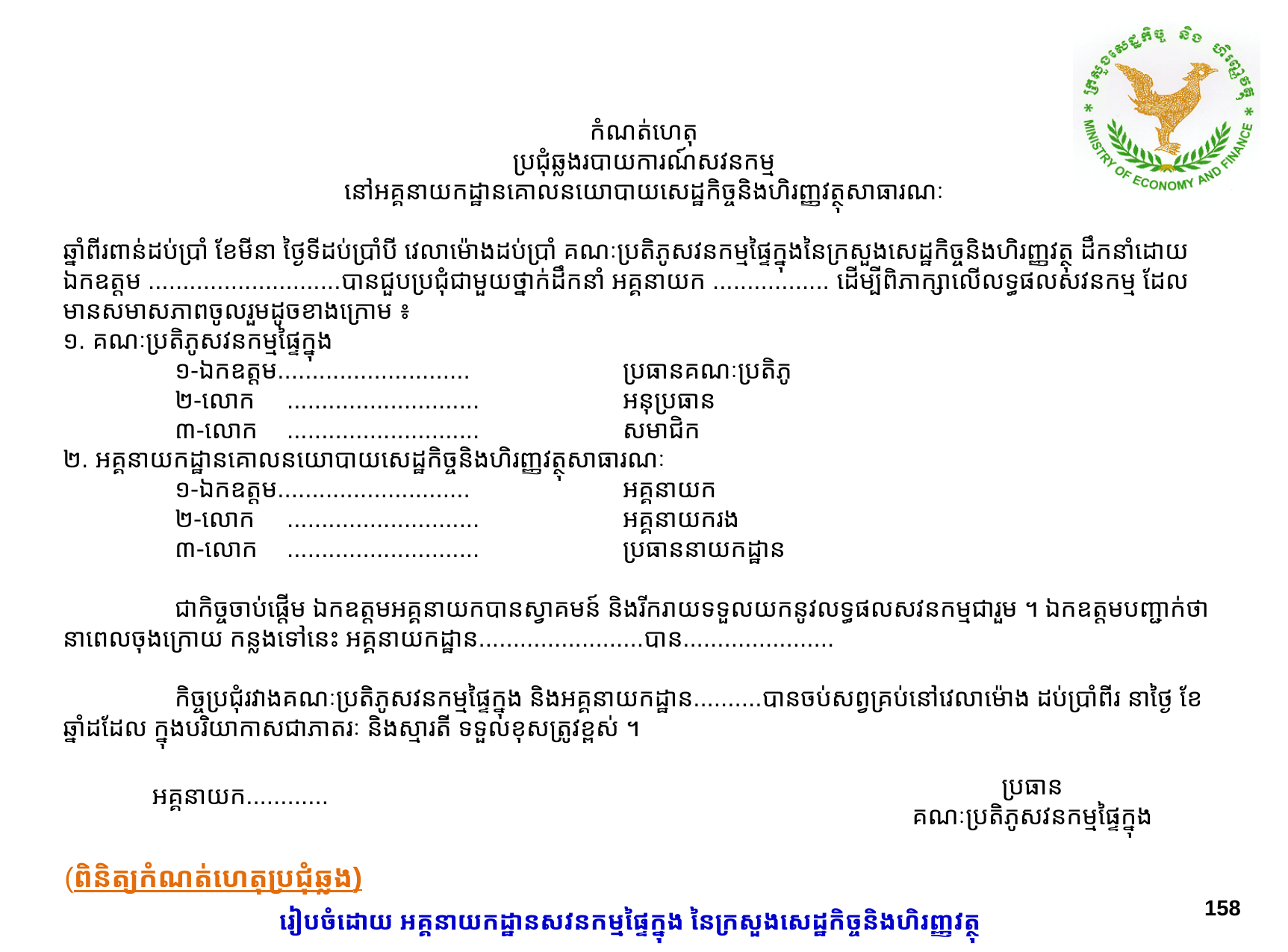

កំណត់ហេតុ
ប្រជុំឆ្លងរបាយការណ៍សវនកម្ម
នៅអគ្គនាយកដ្ឋានគោលនយោបាយសេដ្ឋកិច្ចនិងហិរញ្ញវត្ថុសាធារណៈ

ឆ្នាំពីរពាន់ដប់ប្រាំ ខែមីនា ថ្ងៃទីដប់ប្រាំបី វេលាម៉ោងដប់ប្រាំ គណៈប្រតិភូ​សវន​កម្ម​ផ្ទៃ​ក្នុងនៃក្រសួងសេដ្ឋកិច្ចនិងហិរញ្ញវត្ថុ ដឹកនាំដោយឯកឧត្តម ............................បានជួបប្រជុំជាមួយ​ថ្នាក់​ដឹកនាំ អគ្គនាយក ................. ដើម្បីពិភាក្សា​លើ​លទ្ធផល​សវនកម្ម​ ដែលមានសមាស​ភាព​ចូលរួមដូចខាង​ក្រោម ៖
១. គណៈប្រតិភូសវនក​ម្មផ្ទៃក្នុង
	១-ឯកឧត្តម............................		ប្រធានគណៈប្រតិភូ
	២-លោក	............................		អនុប្រធាន
	៣-លោក	............................		សមាជិក
២. អគ្គនាយកដ្ឋានគោលនយោបាយសេដ្ឋកិច្ចនិងហិរញ្ញវត្ថុសាធារណៈ
	១-ឯកឧត្តម............................		អគ្គនាយក
	២-លោក	............................		អគ្គនាយករង
	៣-លោក	............................		ប្រធាននាយកដ្ឋាន

	ជាកិច្ចចាប់ផ្តើម ឯកឧត្តមអគ្គនាយកបានស្វាគមន៍ និងរីករាយទទួលយកនូវលទ្ធផលសវនកម្មជារួម ។ ឯកឧត្តមបញ្ជាក់ថា នាពេលចុងក្រោយ កន្លងទៅនេះ អគ្គនាយកដ្ឋាន........................បាន......................

	កិច្ចប្រជុំរវាងគណៈប្រតិភូសវនកម្មផ្ទៃក្នុង និងអគ្គនាយកដ្ឋាន..........បាន​ចប់​សព្វគ្រប់នៅវេលាម៉ោង ដប់ប្រាំពីរ នាថ្ងៃ ខែ ឆ្នាំ​ដដែល ក្នុង​បរិយាកាស​ជា​ភាតរៈ និងស្មារតី ទទួលខុសត្រូវខ្ពស់​ ។
ប្រធាន
គណៈប្រតិភូសវនកម្មផ្ទៃក្នុង
អគ្គនាយក............
(ពិនិត្យកំណត់ហេតុប្រជុំឆ្លង)